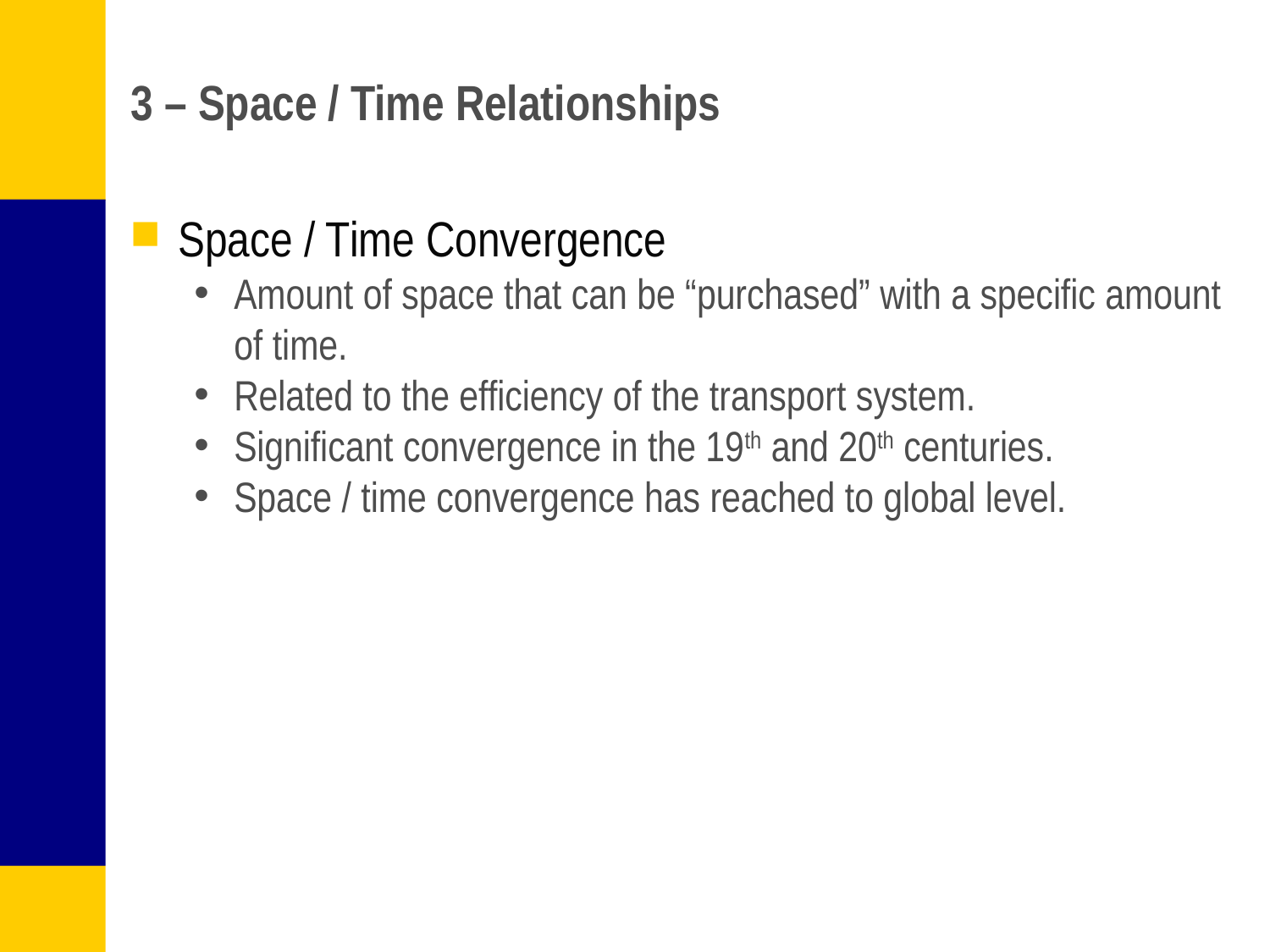

# 3 – Space / Time Relationships
Space / Time Convergence
Amount of space that can be “purchased” with a specific amount of time.
Related to the efficiency of the transport system.
Significant convergence in the 19th and 20th centuries.
Space / time convergence has reached to global level.